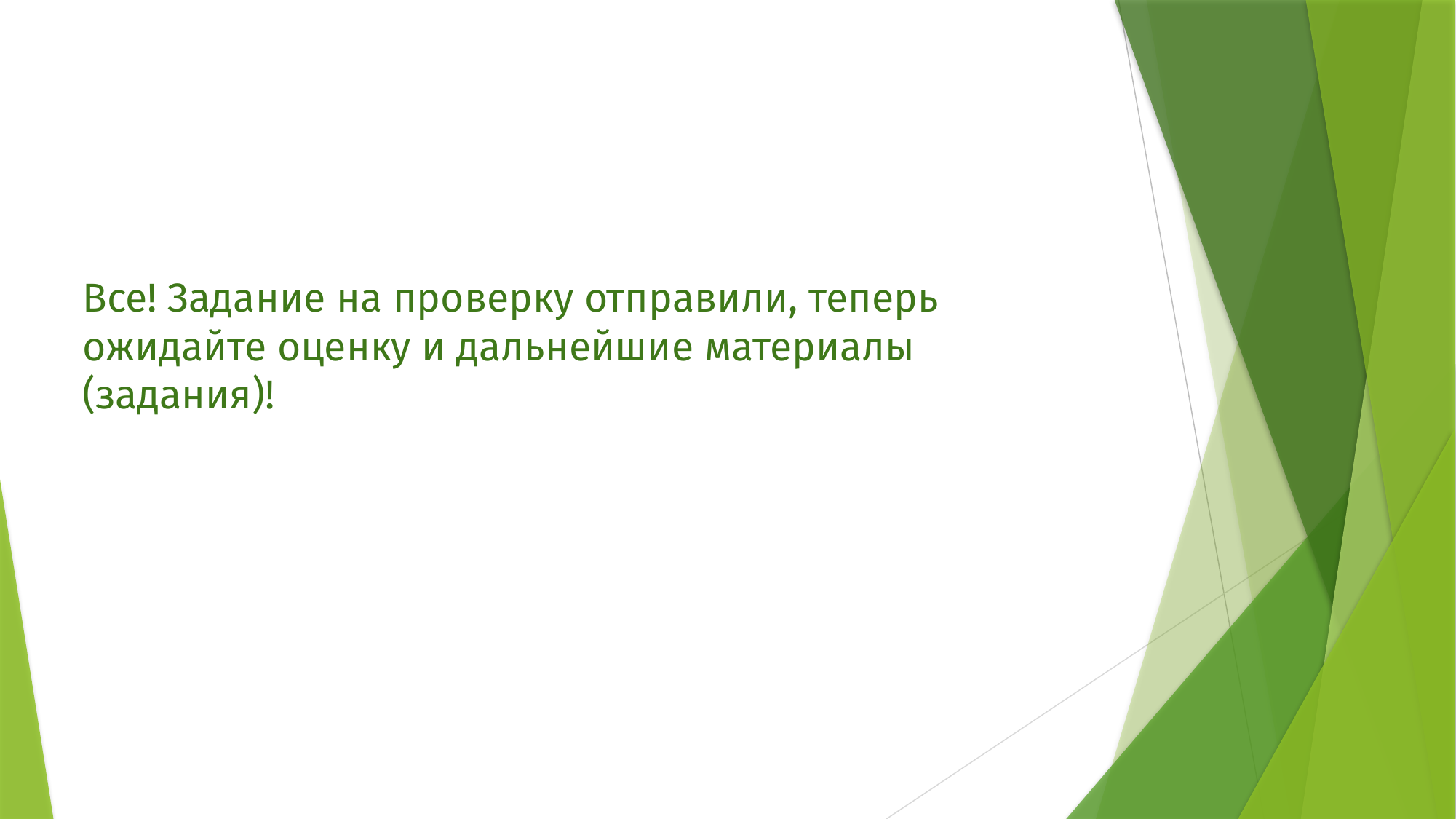

# Все! Задание на проверку отправили, теперь ожидайте оценку и дальнейшие материалы (задания)!